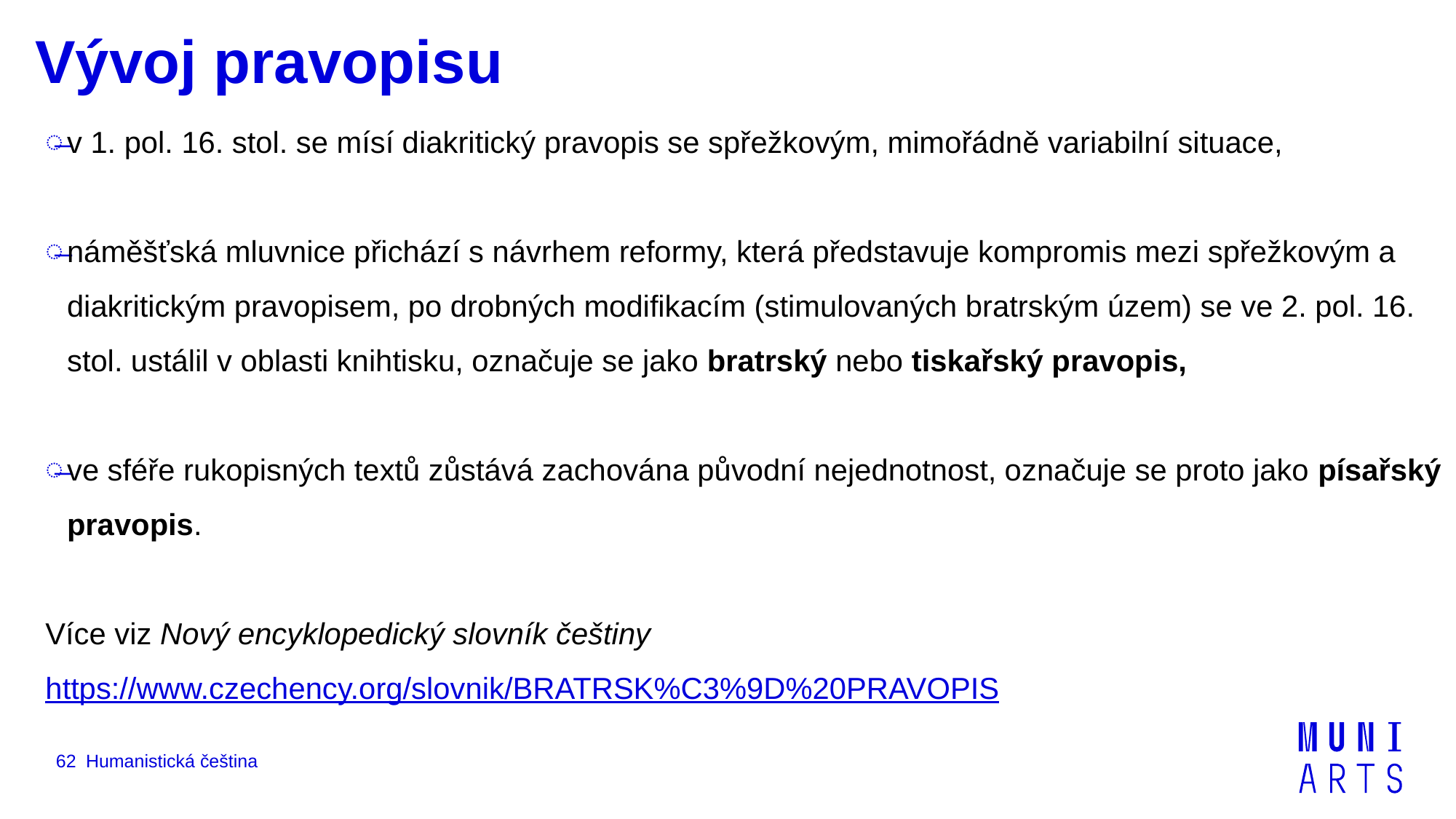

# Vývoj pravopisu
v 1. pol. 16. stol. se mísí diakritický pravopis se spřežkovým, mimořádně variabilní situace,

náměšťská mluvnice přichází s návrhem reformy, která představuje kompromis mezi spřežkovým a diakritickým pravopisem, po drobných modifikacím (stimulovaných bratrským územ) se ve 2. pol. 16. stol. ustálil v oblasti knihtisku, označuje se jako bratrský nebo tiskařský pravopis,

ve sféře rukopisných textů zůstává zachována původní nejednotnost, označuje se proto jako písařský pravopis.

Více viz Nový encyklopedický slovník češtiny
https://www.czechency.org/slovnik/BRATRSK%C3%9D%20PRAVOPIS
62
Humanistická čeština